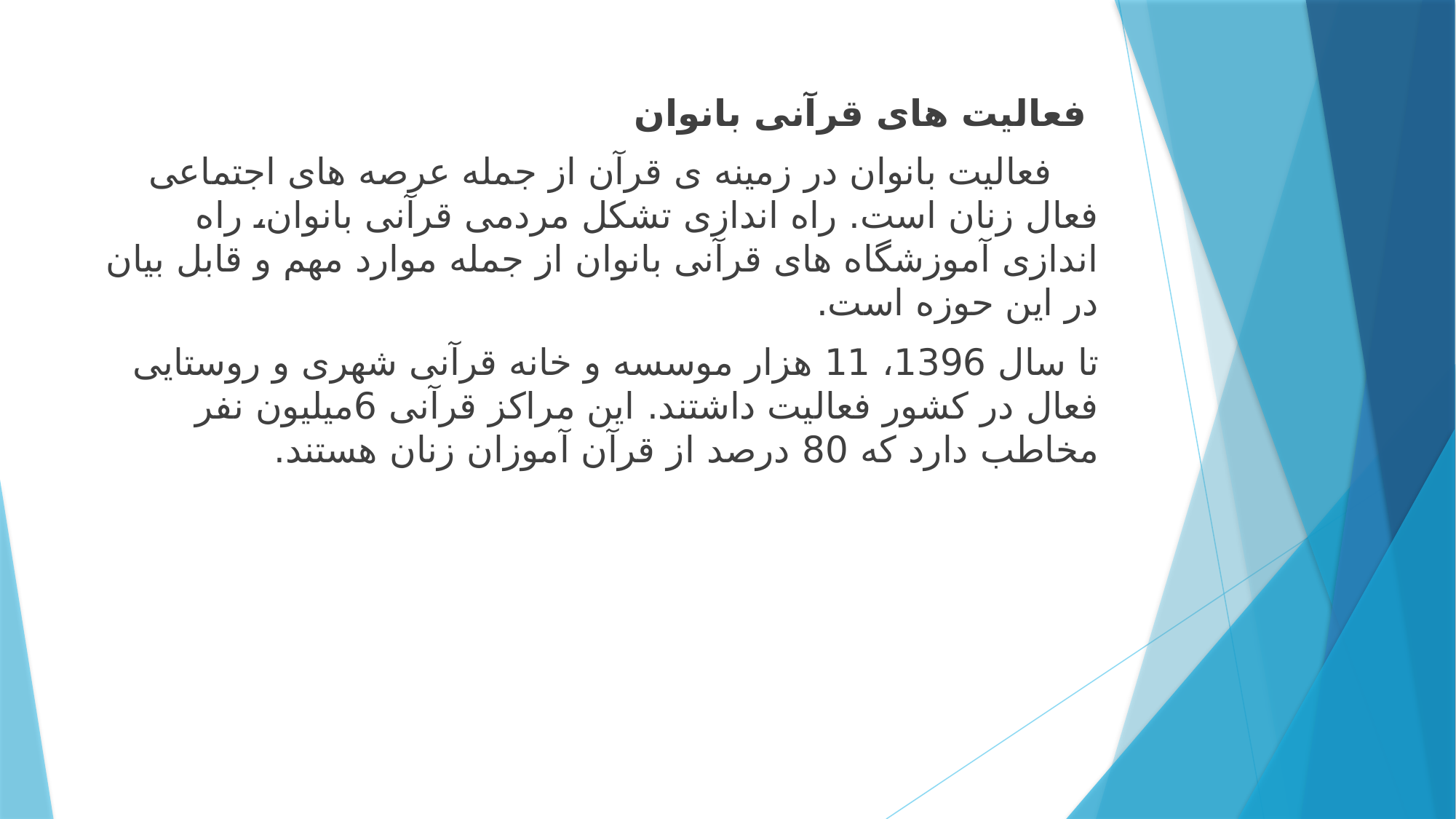

فعالیت های قرآنی بانوان
    فعالیت بانوان در زمینه ی قرآن از جمله عرصه های اجتماعی فعال زنان است. راه اندازی تشکل مردمی قرآنی بانوان، راه اندازی آموزشگاه های قرآنی بانوان از جمله موارد مهم و قابل بیان در این حوزه است.
تا سال 1396، 11 هزار موسسه و خانه قرآنی شهری و روستایی فعال در کشور فعالیت داشتند. این مراکز قرآنی 6میلیون نفر مخاطب دارد که 80 درصد از قرآن آموزان زنان هستند.